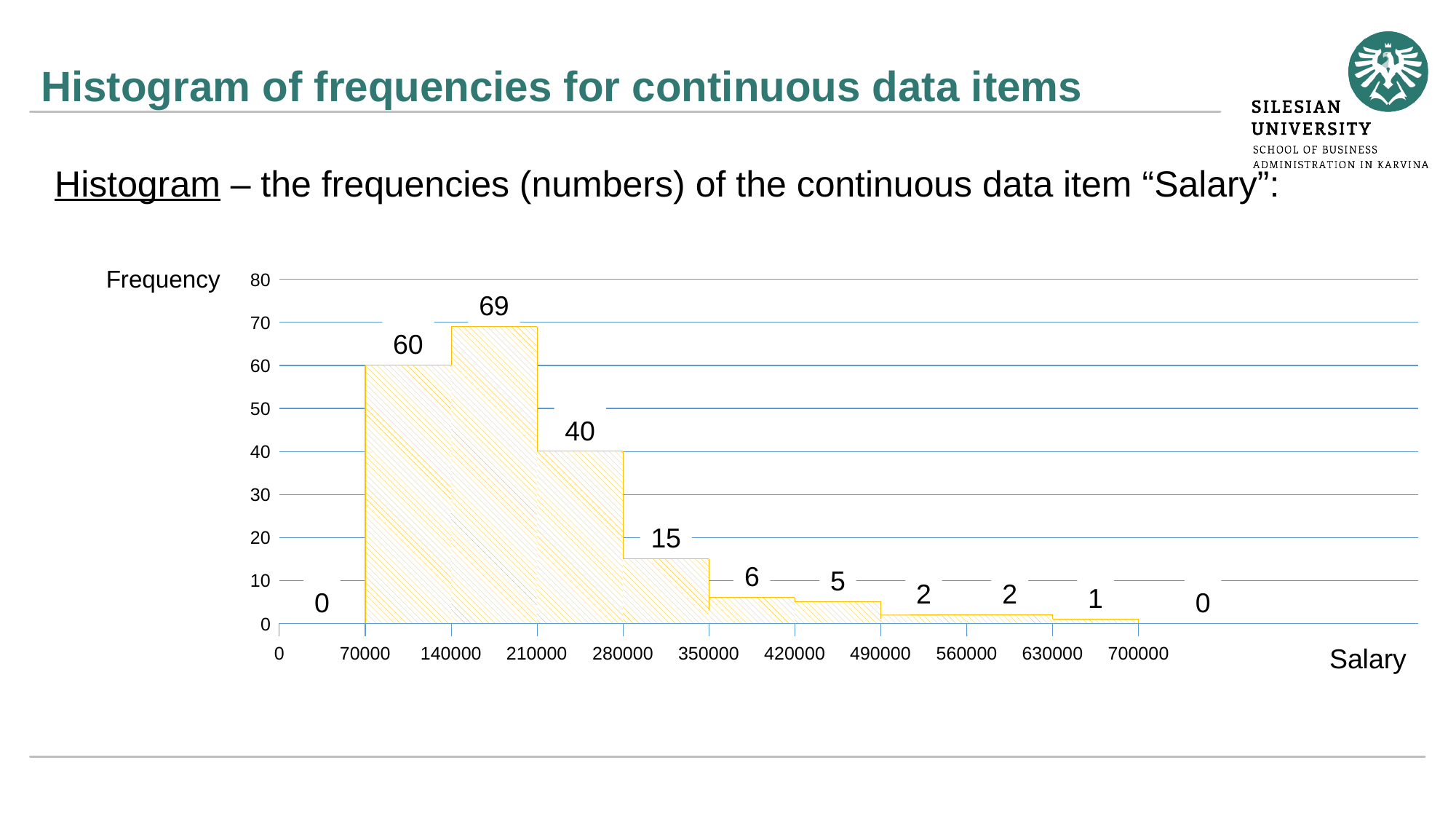

# Histogram of frequencies for continuous data items
Histogram – the frequencies (numbers) of the continuous data item “Salary”:
Frequency
80
69
70
60

60

50
40
40

30
15
20
6
5

10
2
2
1
0
0

0

420000
490000
560000
630000
Salary
70000
140000
210000
280000
700000
350000
0